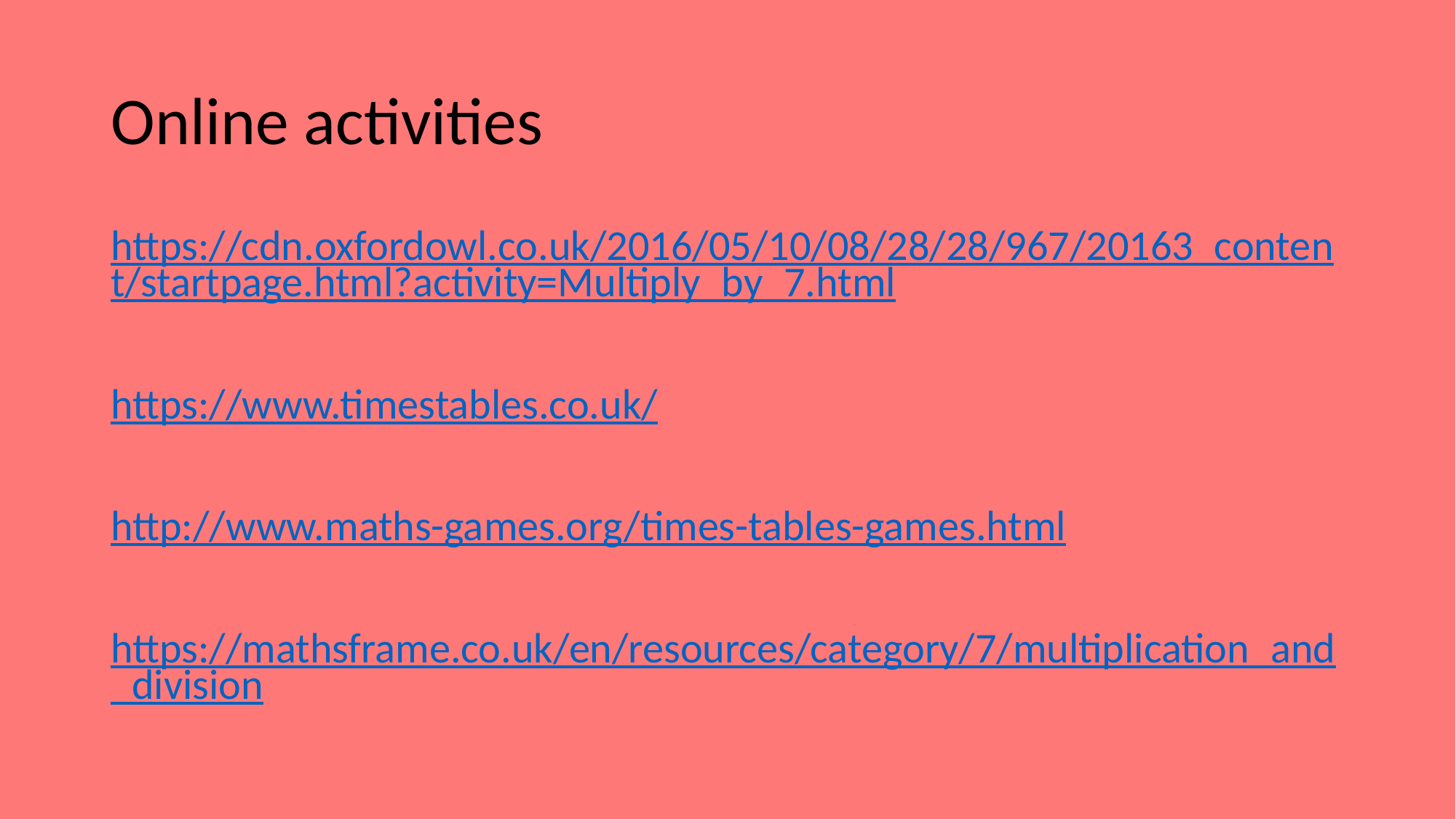

# Online activities
https://cdn.oxfordowl.co.uk/2016/05/10/08/28/28/967/20163_content/startpage.html?activity=Multiply_by_7.html

https://www.timestables.co.uk/

http://www.maths-games.org/times-tables-games.html

https://mathsframe.co.uk/en/resources/category/7/multiplication_and_division